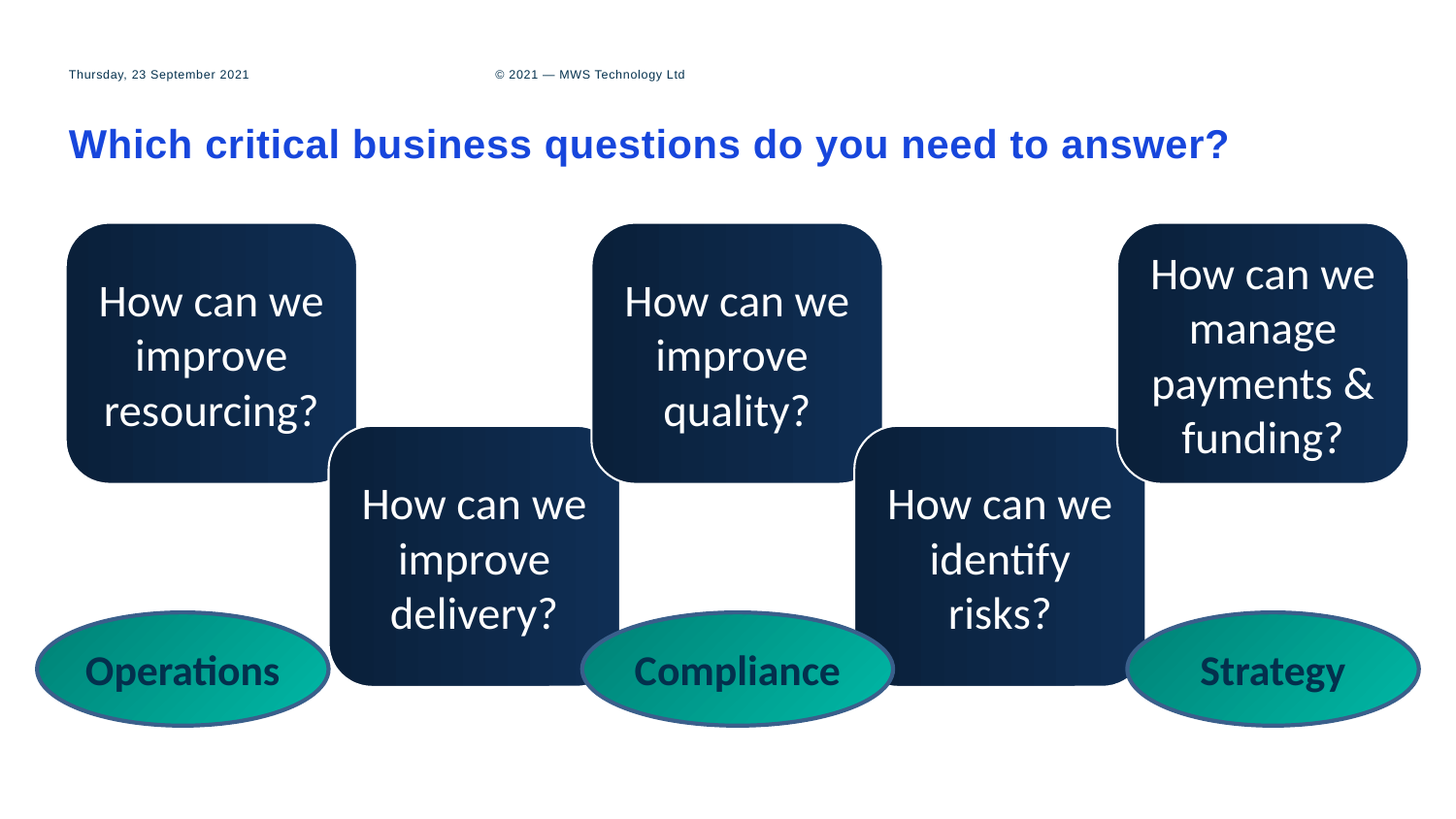

# Which critical business questions do you need to answer?
How can we improve resourcing?
How can we improve  quality?
How can we manage payments & funding?
How can we improve delivery?
How can we identify risks?
Operations
Compliance
Strategy